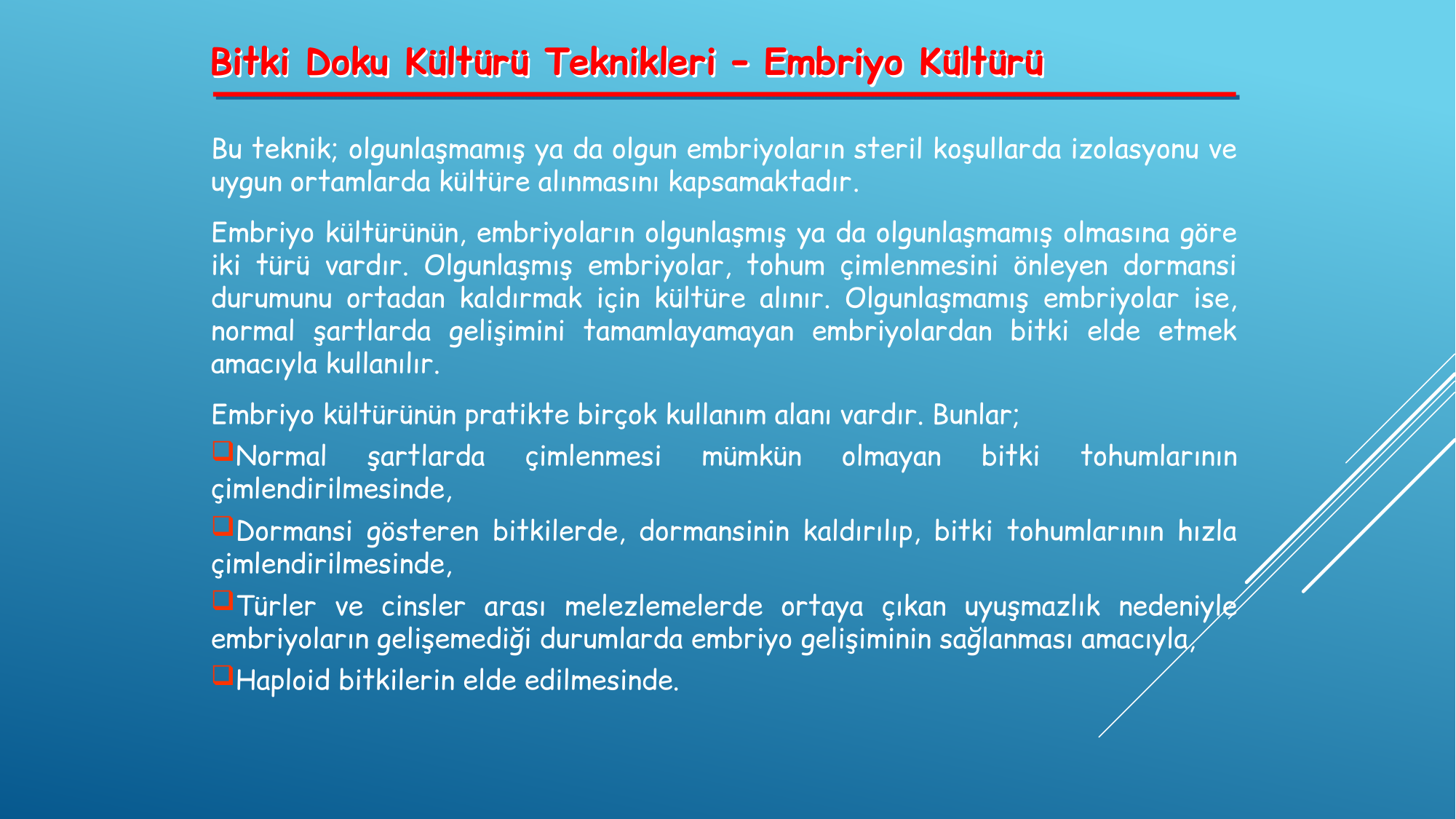

Bitki Doku Kültürü Teknikleri – Embriyo Kültürü

Bu teknik; olgunlaşmamış ya da olgun embriyoların steril koşullarda izolasyonu ve uygun ortamlarda kültüre alınmasını kapsamaktadır.
Embriyo kültürünün, embriyoların olgunlaşmış ya da olgunlaşmamış olmasına göre iki türü vardır. Olgunlaşmış embriyolar, tohum çimlenmesini önleyen dormansi durumunu ortadan kaldırmak için kültüre alınır. Olgunlaşmamış embriyolar ise, normal şartlarda gelişimini tamamlayamayan embriyolardan bitki elde etmek amacıyla kullanılır.
Embriyo kültürünün pratikte birçok kullanım alanı vardır. Bunlar;
Normal şartlarda çimlenmesi mümkün olmayan bitki tohumlarının çimlendirilmesinde,
Dormansi gösteren bitkilerde, dormansinin kaldırılıp, bitki tohumlarının hızla çimlendirilmesinde,
Türler ve cinsler arası melezlemelerde ortaya çıkan uyuşmazlık nedeniyle embriyoların gelişemediği durumlarda embriyo gelişiminin sağlanması amacıyla,
Haploid bitkilerin elde edilmesinde.